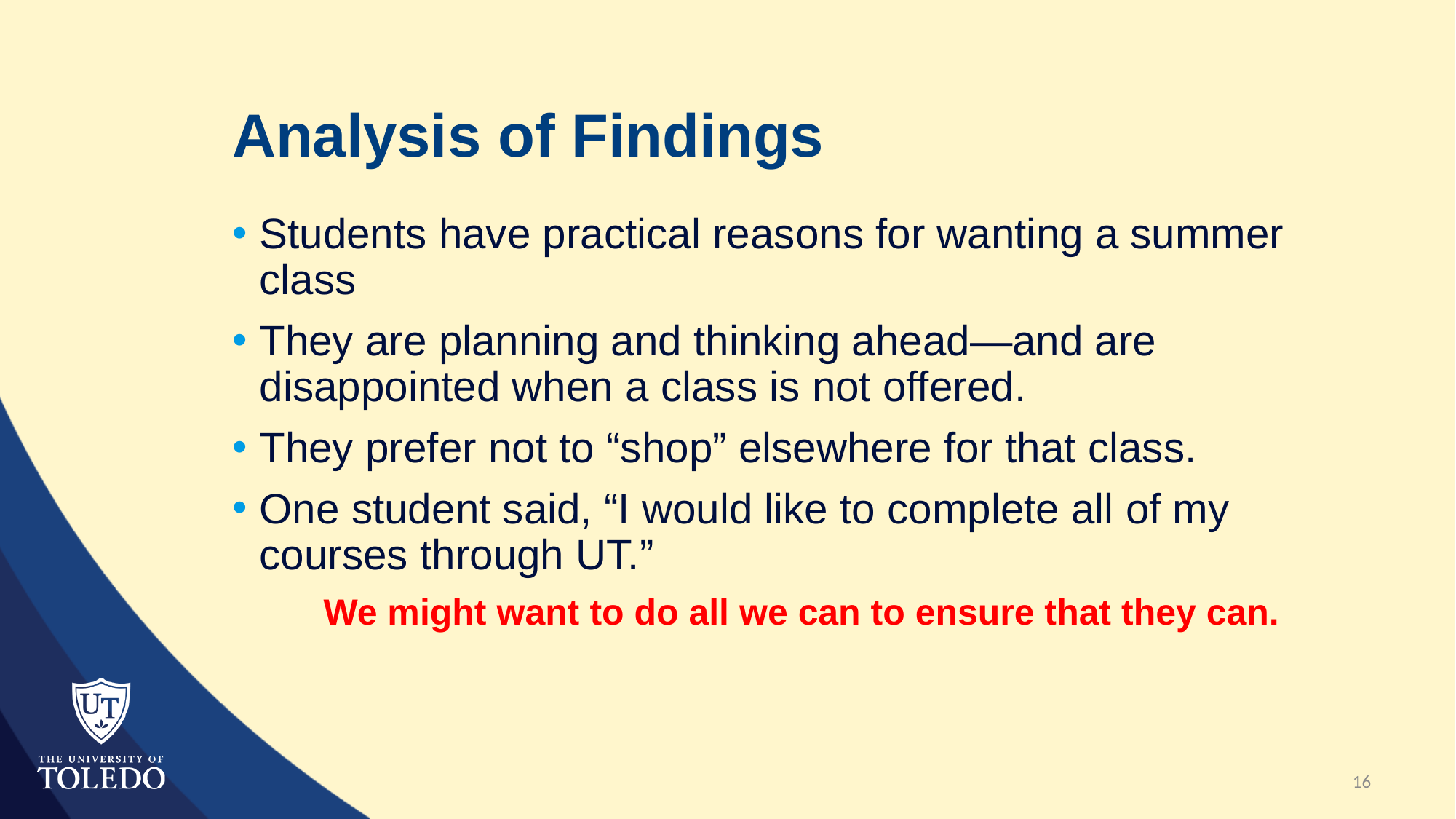

# Analysis of Findings
Students have practical reasons for wanting a summer class
They are planning and thinking ahead—and are disappointed when a class is not offered.
They prefer not to “shop” elsewhere for that class.
One student said, “I would like to complete all of my courses through UT.”
We might want to do all we can to ensure that they can.
16